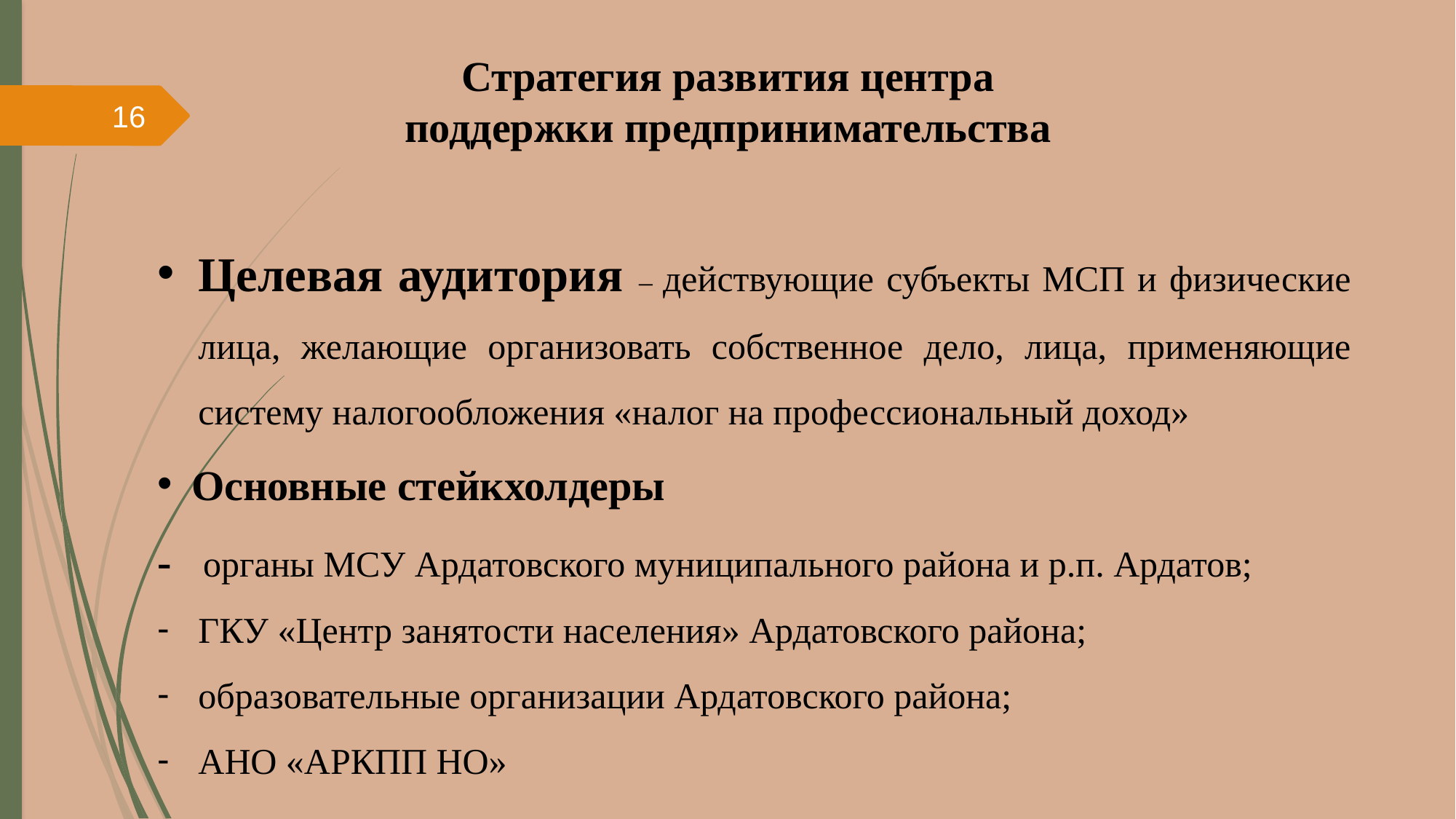

Стратегия развития центра поддержки предпринимательства
16
Целевая аудитория – действующие субъекты МСП и физические лица, желающие организовать собственное дело, лица, применяющие систему налогообложения «налог на профессиональный доход»
Основные стейкхолдеры
-   органы МСУ Ардатовского муниципального района и р.п. Ардатов;
ГКУ «Центр занятости населения» Ардатовского района;
образовательные организации Ардатовского района;
АНО «АРКПП НО»